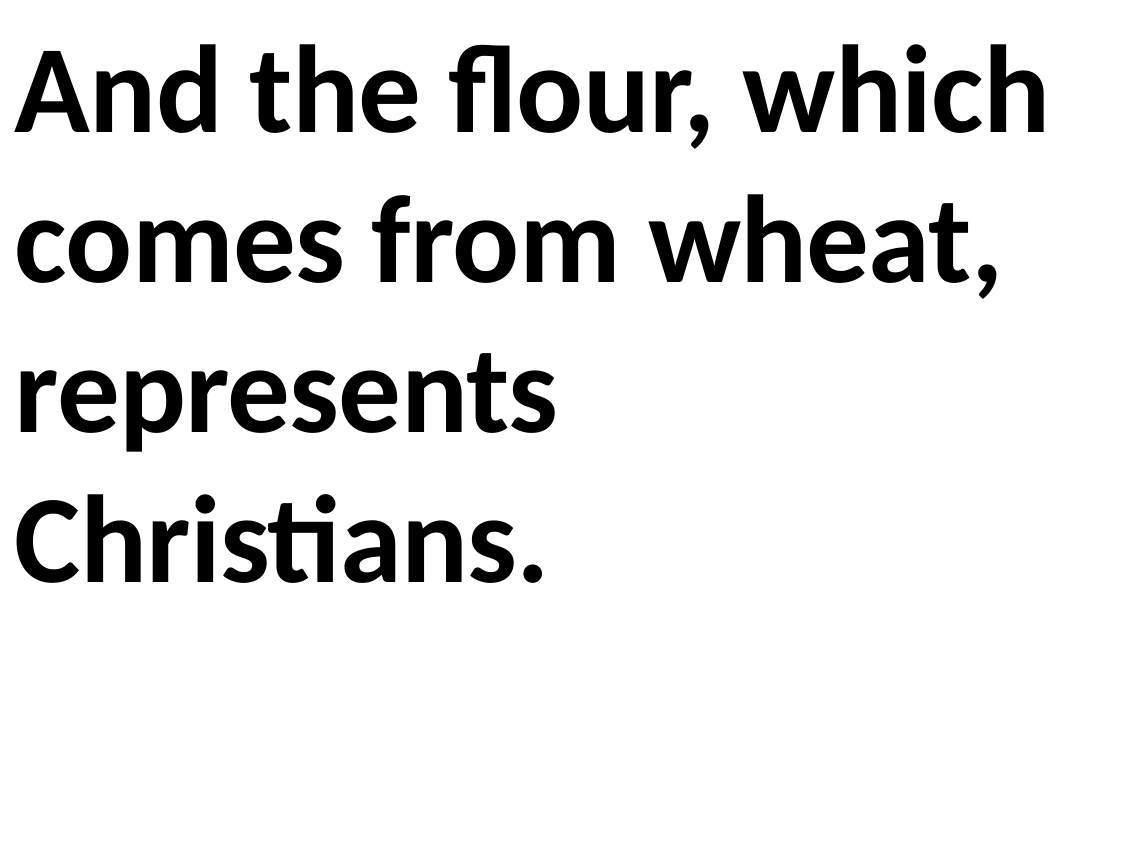

And the flour, which comes from wheat, represents Christians.